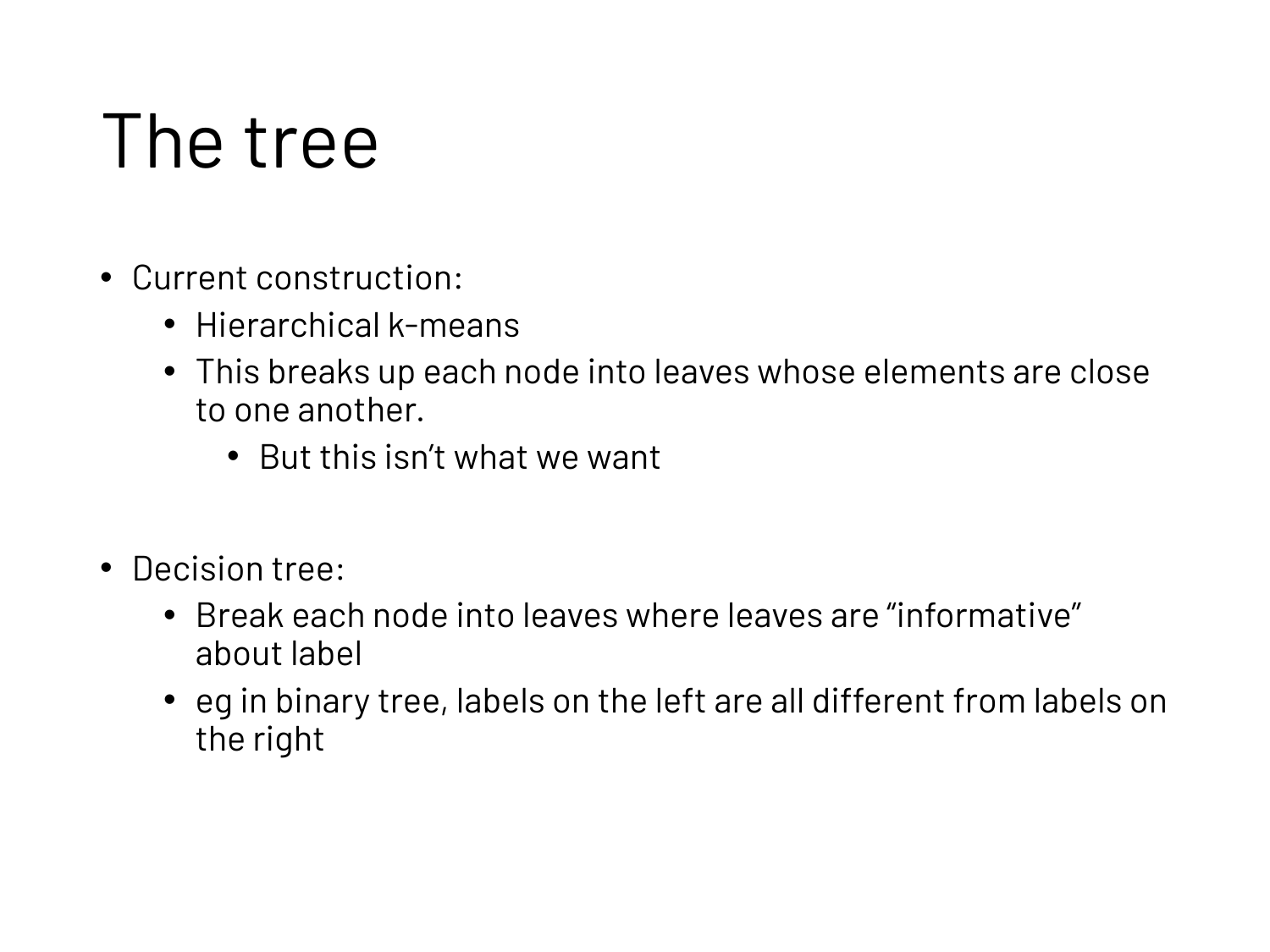

# The tree
Current construction:
Hierarchical k-means
This breaks up each node into leaves whose elements are close to one another.
But this isn’t what we want

Decision tree:
Break each node into leaves where leaves are “informative” about label
eg in binary tree, labels on the left are all different from labels on the right